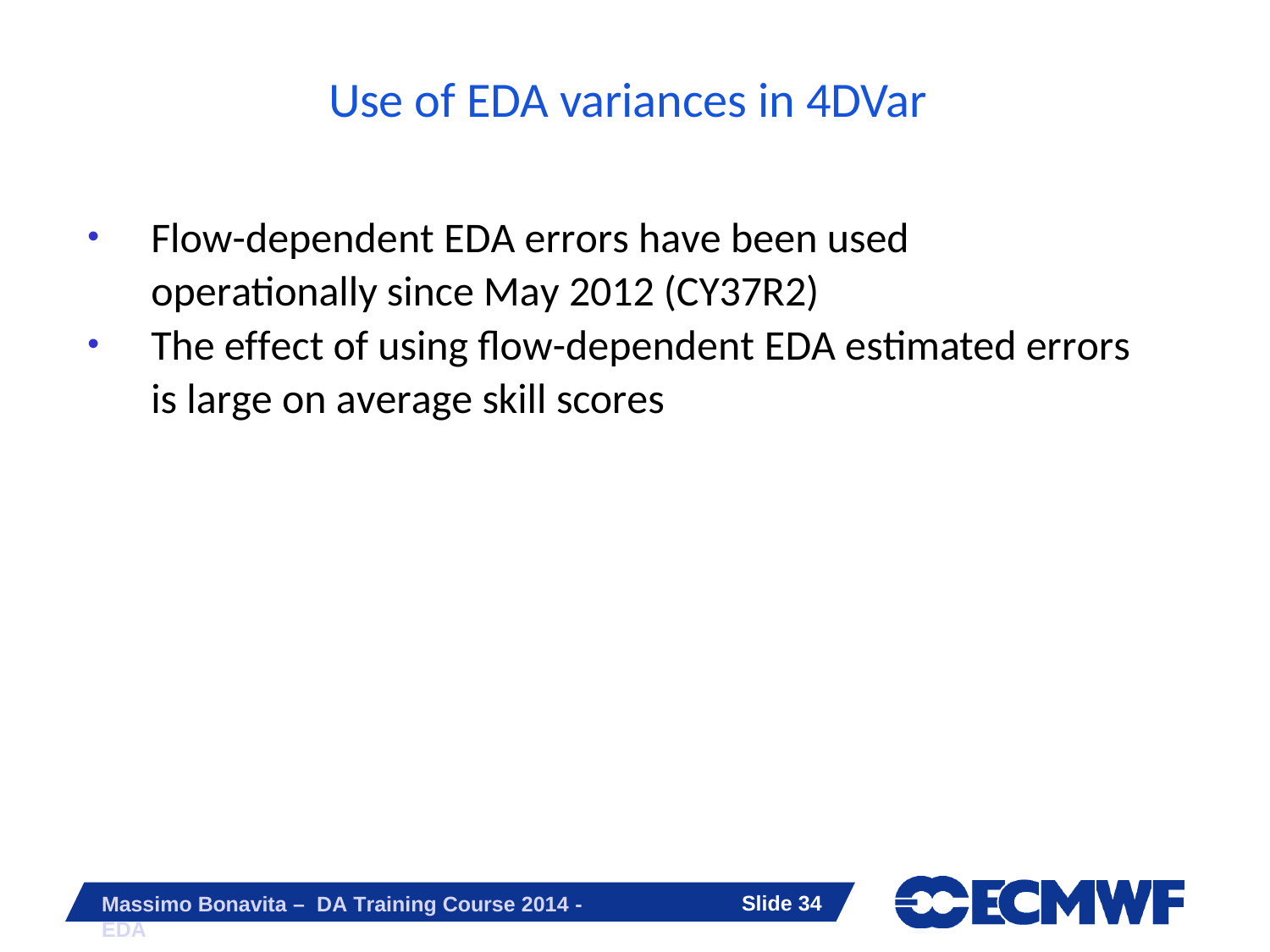

# Use of EDA variances in 4DVar
Flow-dependent EDA errors have been used operationally since May 2012 (CY37R2)
The effect of using flow-dependent EDA estimated errors is large on average skill scores

Slide 34
Massimo Bonavita –  DA Training Course 2014 - EDA